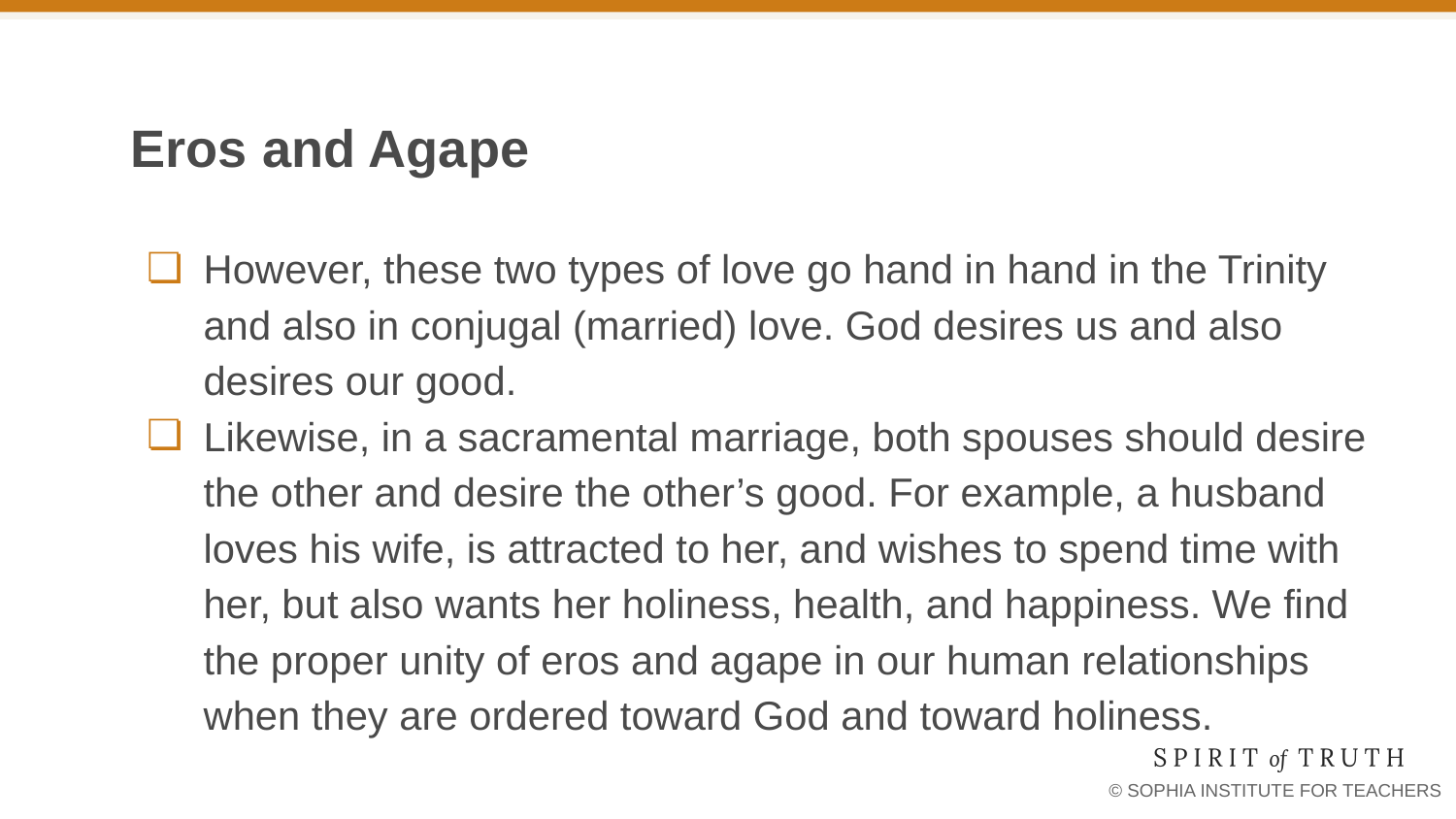

# Eros and Agape
However, these two types of love go hand in hand in the Trinity and also in conjugal (married) love. God desires us and also desires our good.
Likewise, in a sacramental marriage, both spouses should desire the other and desire the other’s good. For example, a husband loves his wife, is attracted to her, and wishes to spend time with her, but also wants her holiness, health, and happiness. We find the proper unity of eros and agape in our human relationships when they are ordered toward God and toward holiness.